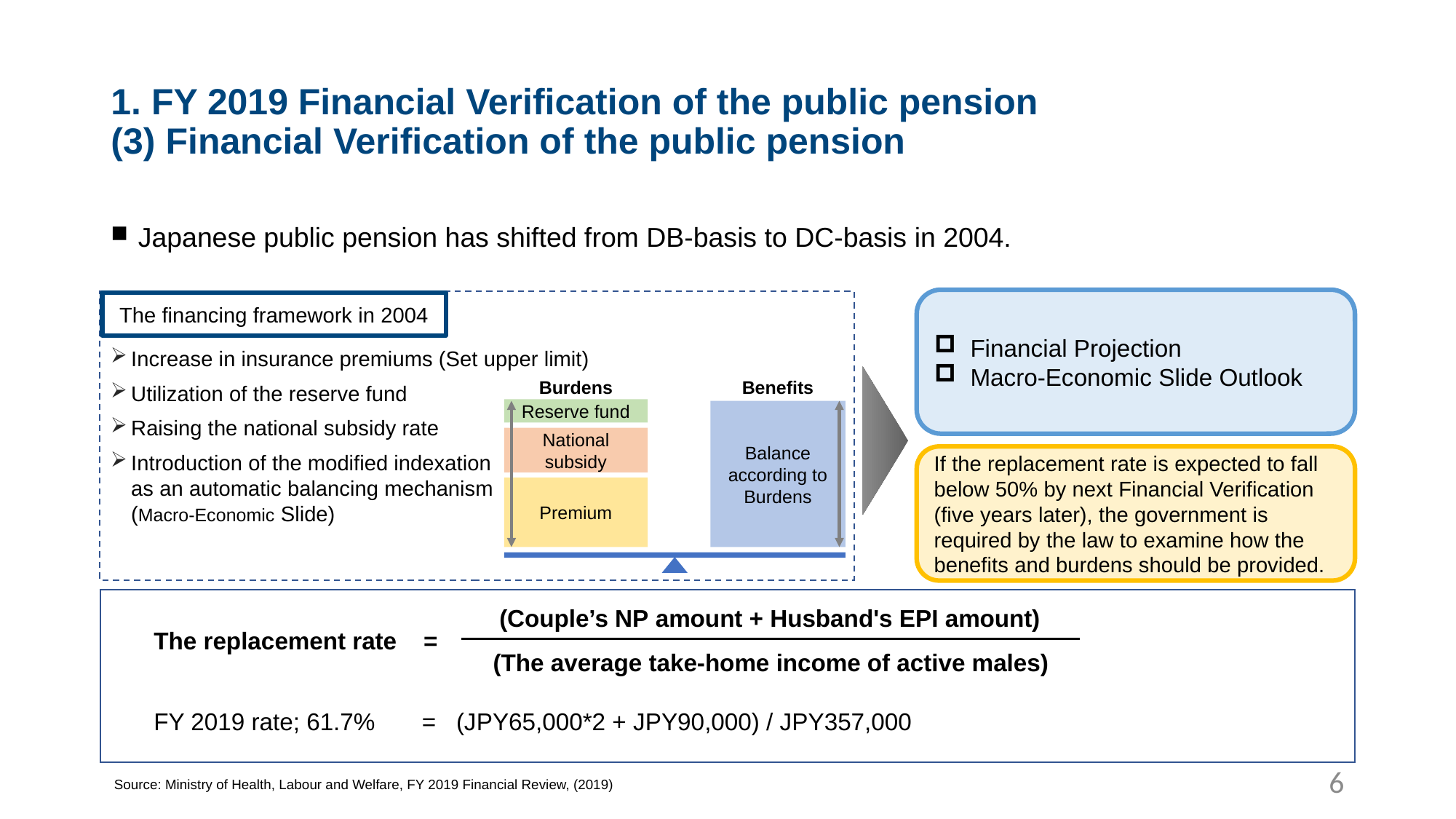

# 1. FY 2019 Financial Verification of the public pension (3) Financial Verification of the public pension
Japanese public pension has shifted from DB-basis to DC-basis in 2004.
  Financial Projection
  Macro-Economic Slide Outlook

Increase in insurance premiums (Set upper limit)
Utilization of the reserve fund
Raising the national subsidy rate
Introduction of the modified indexation                                                          as an automatic balancing mechanism                                                  (Macro-Economic Slide)

The financing framework in 2004
Burdens
Benefits
Reserve fund
Balance according to Burdens

National subsidy
If the replacement rate is expected to fall below 50% by next Financial Verification (five years later), the government is required by the law to examine how the benefits and burdens should be provided.
Premium

(Couple’s NP amount + Husband's EPI amount)
The replacement rate    =

FY 2019 rate; 61.7%       =   (JPY65,000*2 + JPY90,000) / JPY357,000
(The average take-home income of active males)
6
Source: Ministry of Health, Labour and Welfare, FY 2019 Financial Review, (2019)